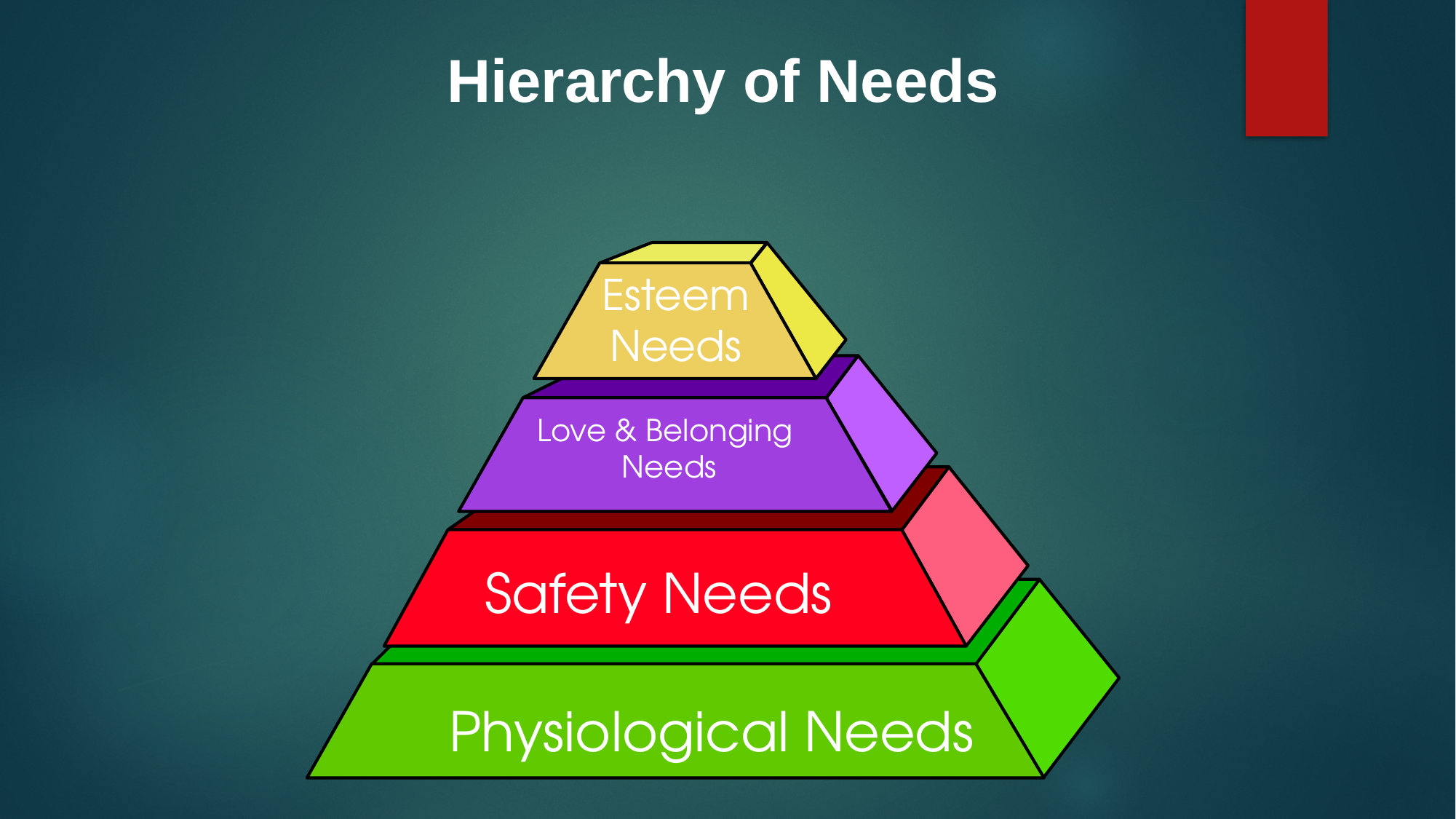

Hierarchy of Needs

Esteem
Needs

Love & Belonging
Needs

Safety Needs

Physiological Needs